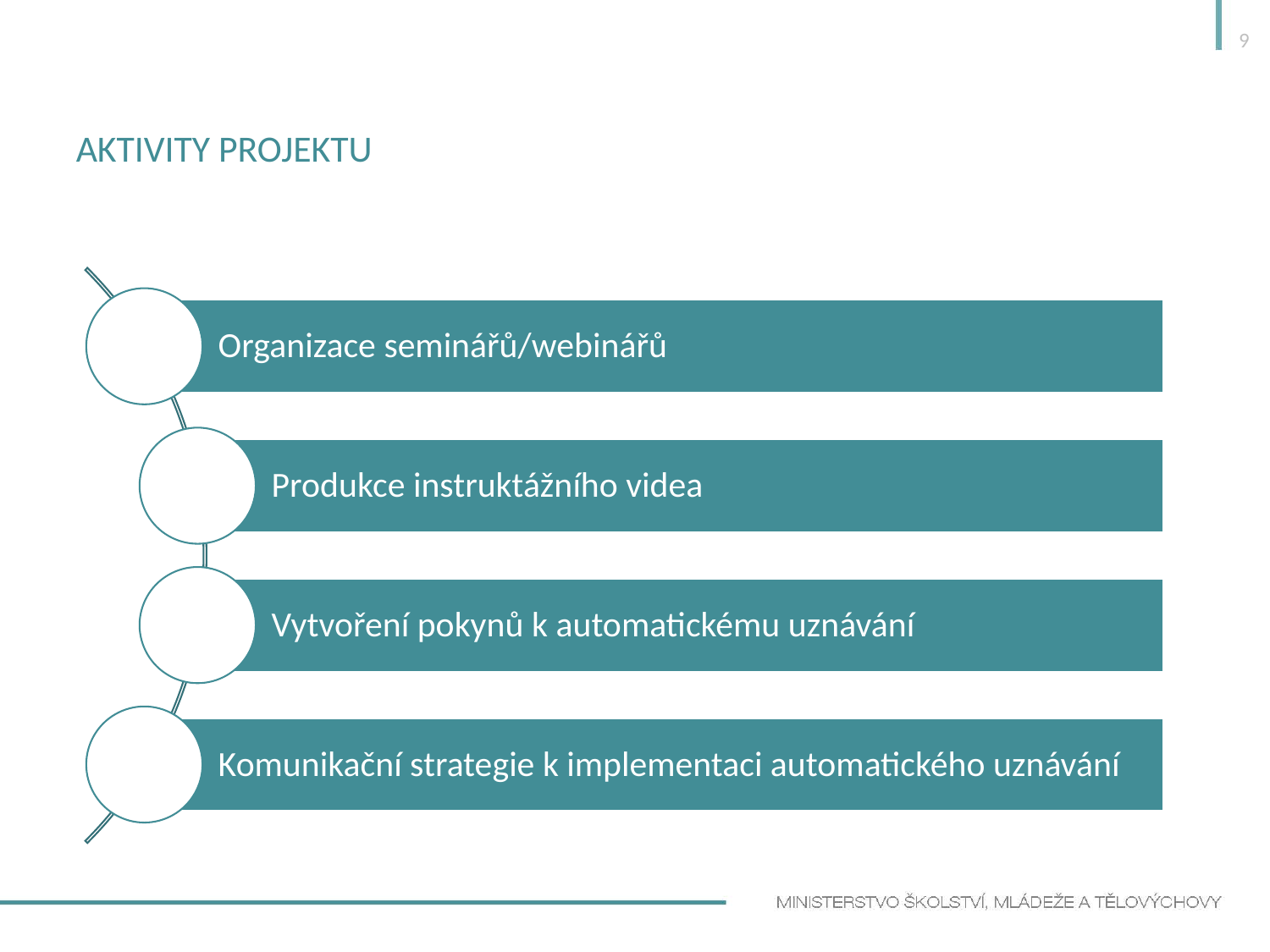

9
# Aktivity projektu
Organizace seminářů/webinářů
Produkce instruktážního videa
Vytvoření pokynů k automatickému uznávání
Komunikační strategie k implementaci automatického uznávání